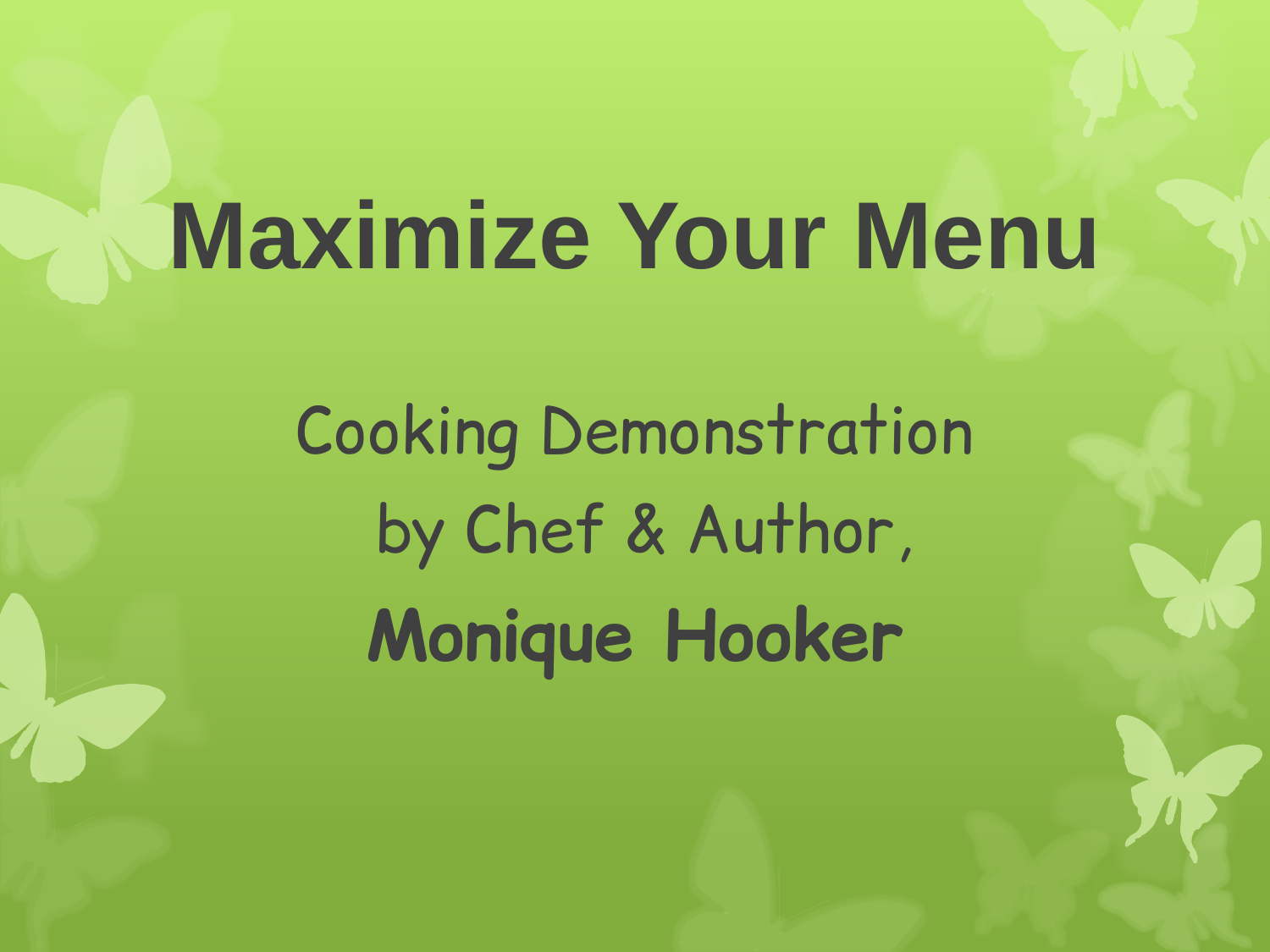

# Maximize Your Menu
Cooking Demonstration
 by Chef & Author,
Monique Hooker